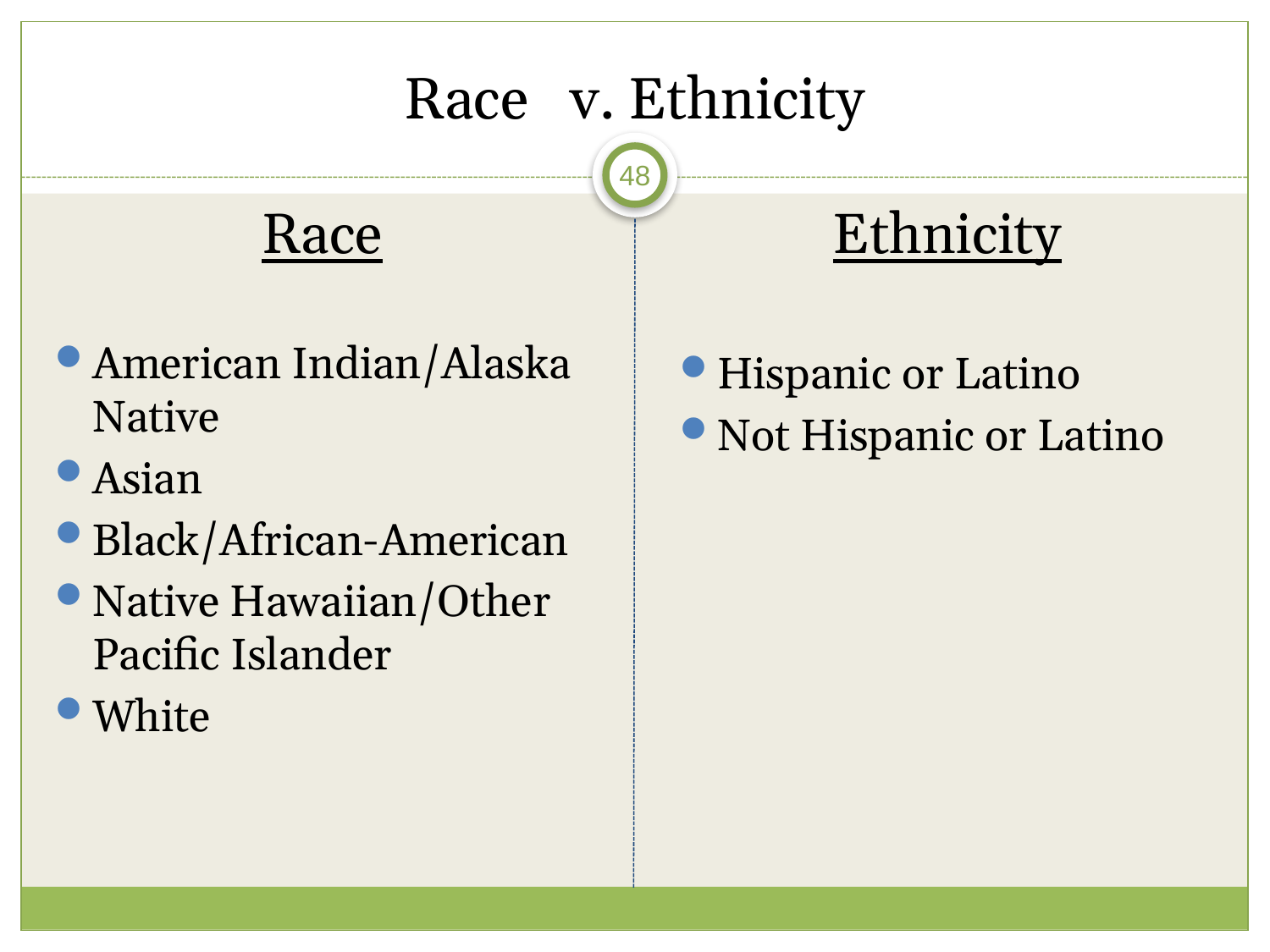

# Race   v. Ethnicity
48
Race

American Indian/Alaska Native
Asian
Black/African-American
Native Hawaiian/Other Pacific Islander
White
Ethnicity

Hispanic or Latino
Not Hispanic or Latino